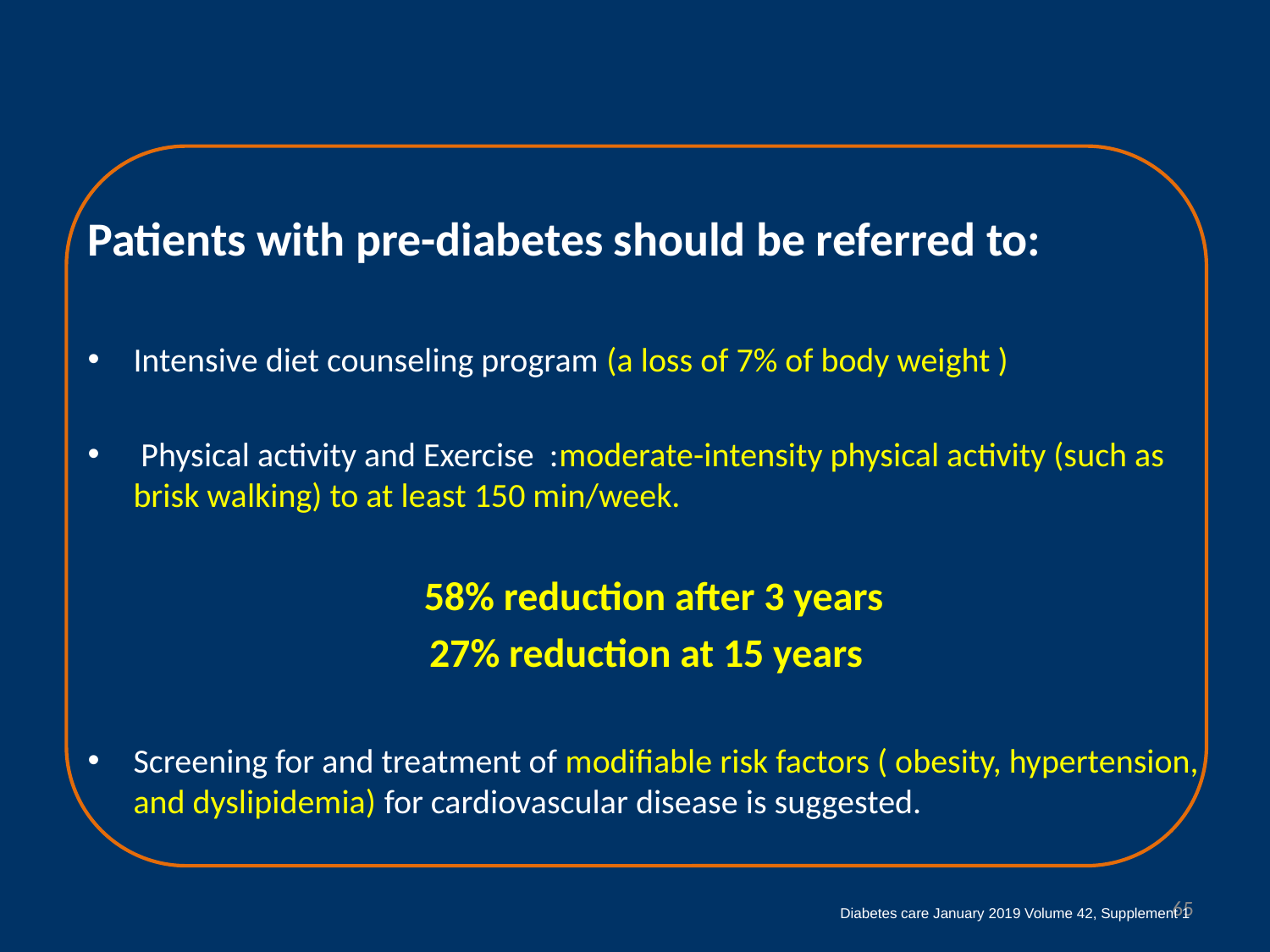

Patients with pre-diabetes should be referred to:

Intensive diet counseling program (a loss of 7% of body weight )

 Physical activity and Exercise  :moderate-intensity physical activity (such as brisk walking) to at least 150 min/week.

  58% reduction after 3 years
27% reduction at 15 years

Screening for and treatment of modifiable risk factors ( obesity, hypertension, and dyslipidemia) for cardiovascular disease is suggested.

65
Diabetes care January 2019 Volume 42, Supplement 1